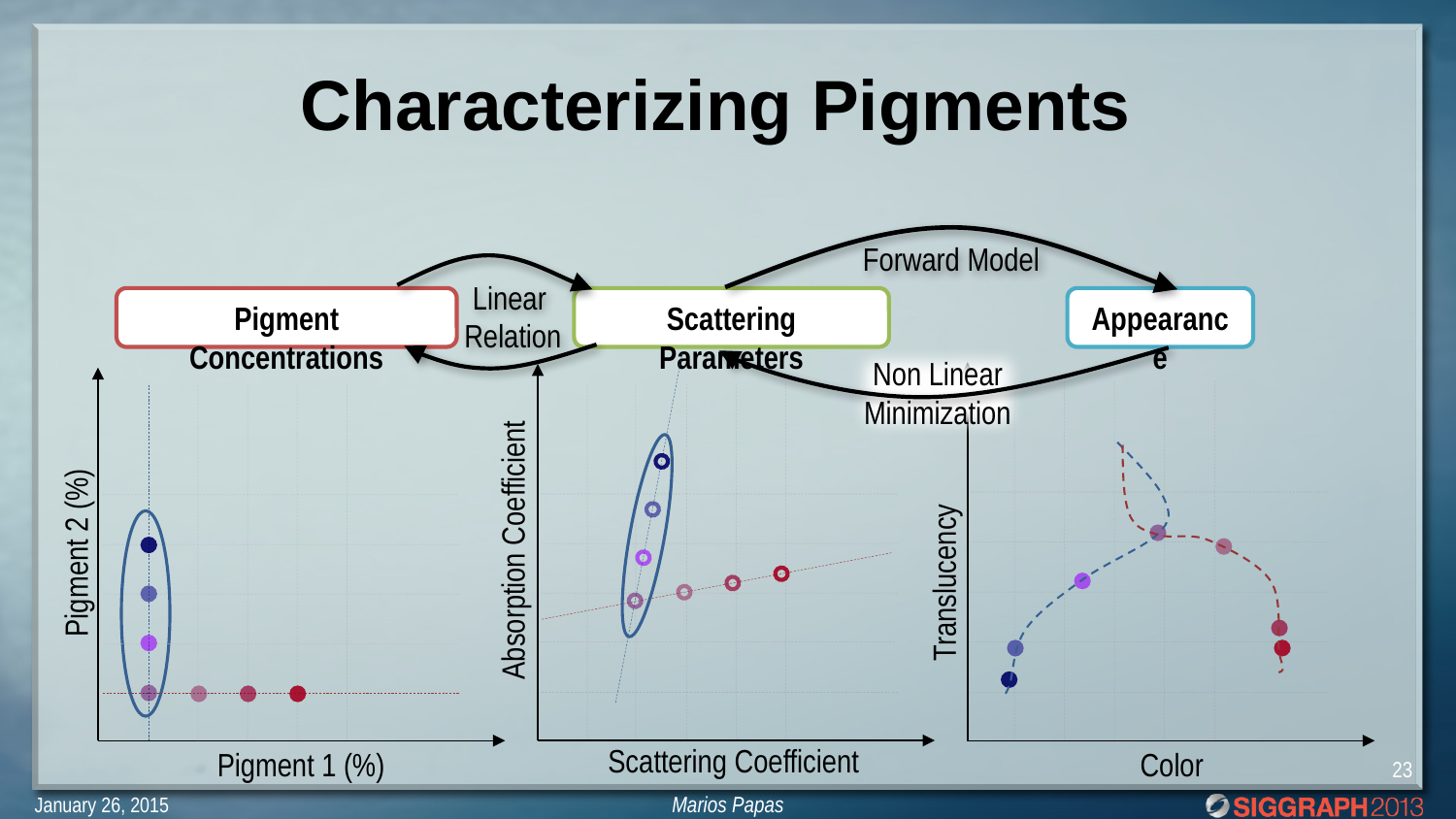

# Characterizing Pigments
Forward Model

Linear
Relation

Pigment Concentrations
Scattering Parameters
Appearance
Non Linear
Minimization

Absorption Coefficient
Scattering Coefficient
Translucency
Color

Pigment 2 (%)
Pigment 1 (%)

23
Marios Papas
January 26, 2015